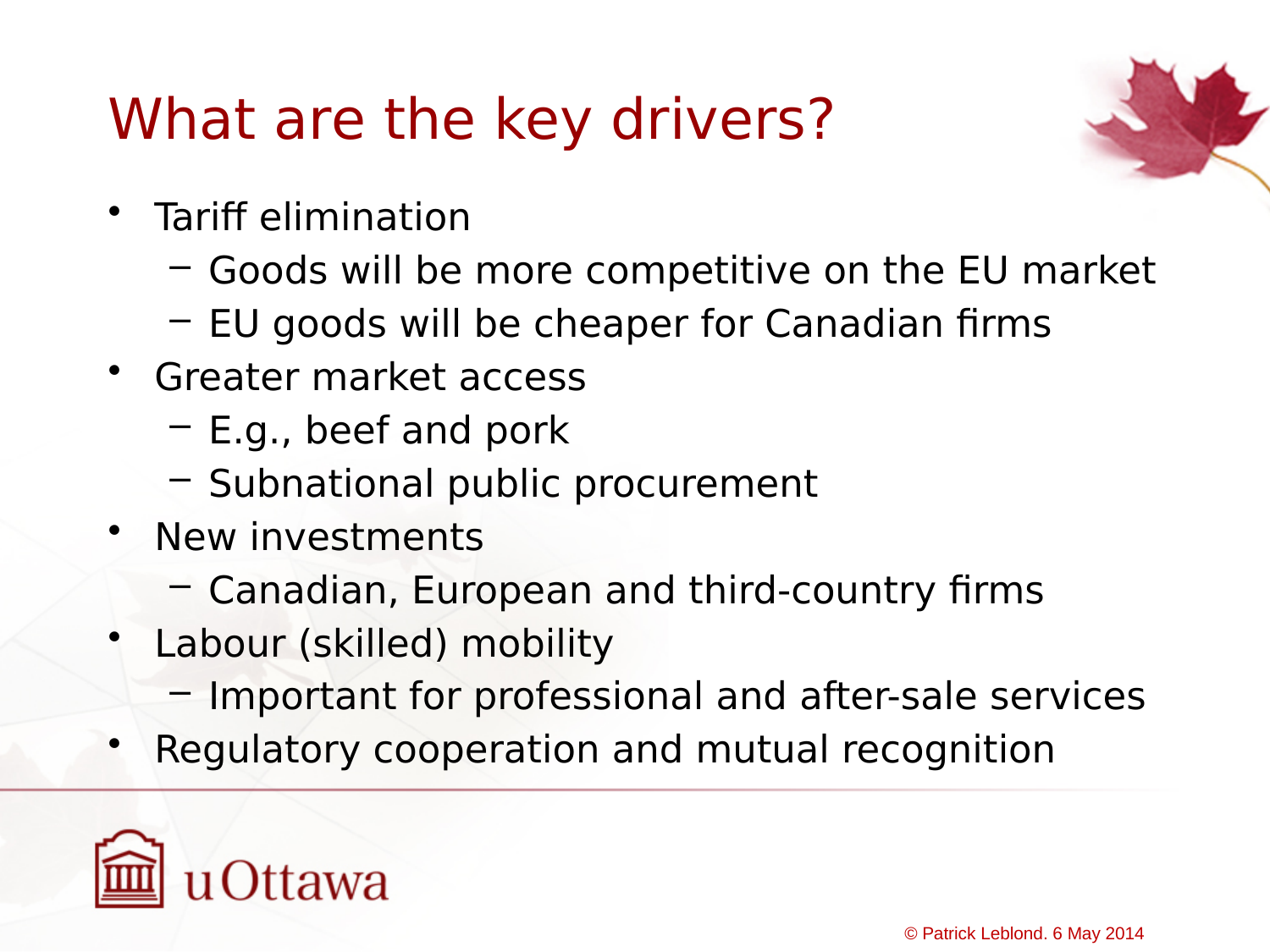

# What are the key drivers?
Tariff elimination
Goods will be more competitive on the EU market
EU goods will be cheaper for Canadian firms
Greater market access
E.g., beef and pork
Subnational public procurement
New investments
Canadian, European and third-country firms
Labour (skilled) mobility
Important for professional and after-sale services
Regulatory cooperation and mutual recognition